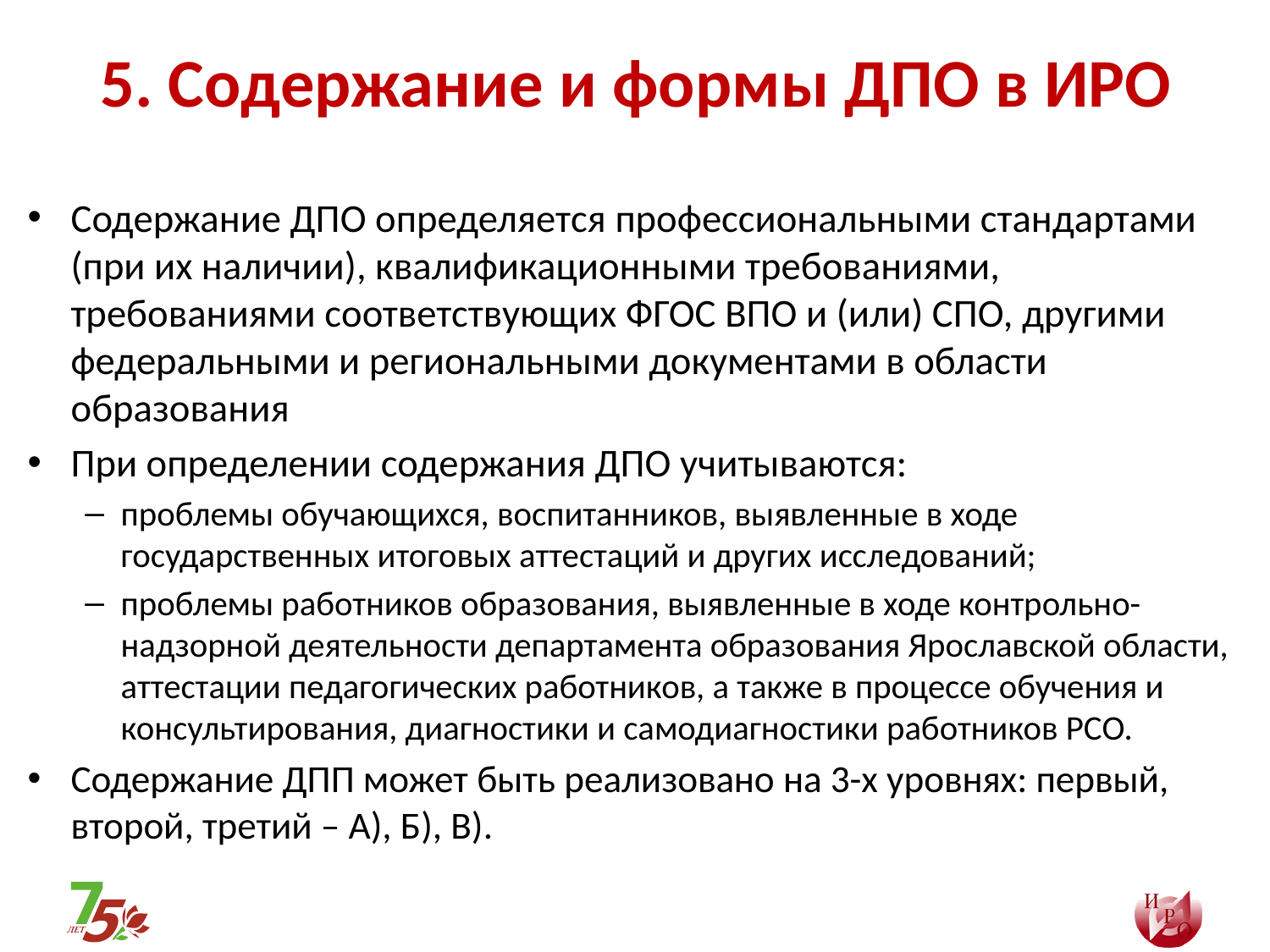

# 5. Содержание и формы ДПО в ИРО
Содержание ДПО определяется профессиональными стандартами (при их наличии), квалификационными требованиями, требованиями соответствующих ФГОС ВПО и (или) СПО, другими федеральными и региональными документами в области образования
При определении содержания ДПО учитываются:
проблемы обучающихся, воспитанников, выявленные в ходе государственных итоговых аттестаций и других исследований;
проблемы работников образования, выявленные в ходе контрольно-надзорной деятельности департамента образования Ярославской области, аттестации педагогических работников, а также в процессе обучения и консультирования, диагностики и самодиагностики работников РСО.
Содержание ДПП может быть реализовано на 3-х уровнях: первый, второй, третий – А), Б), В).